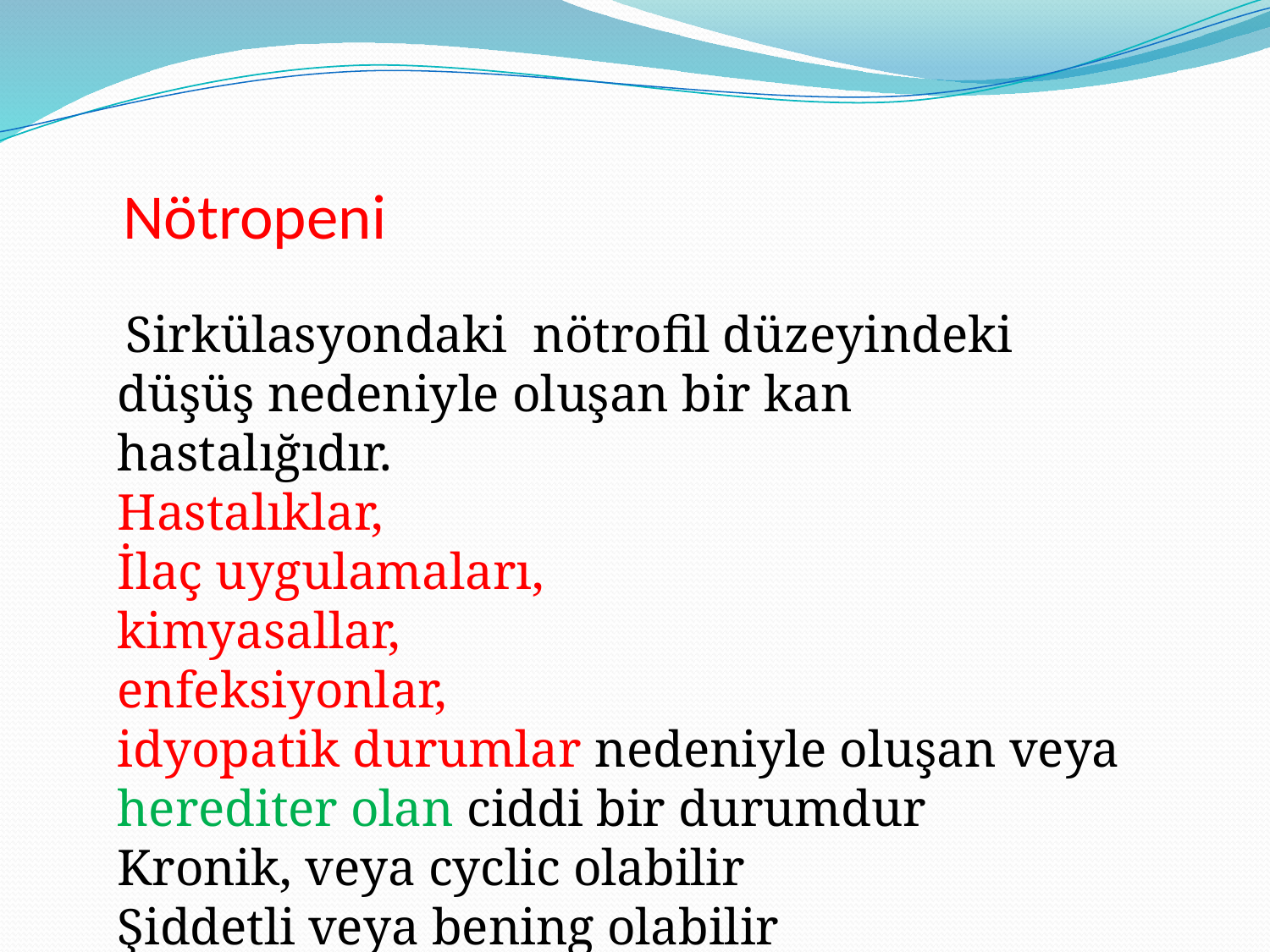

# Nötropeni
 Sirkülasyondaki  nötrofil düzeyindeki düşüş nedeniyle oluşan bir kan hastalığıdır.
Hastalıklar,
İlaç uygulamaları,
kimyasallar,
enfeksiyonlar,
idyopatik durumlar nedeniyle oluşan veya herediter olan ciddi bir durumdur
Kronik, veya cyclic olabilir
Şiddetli veya bening olabilir